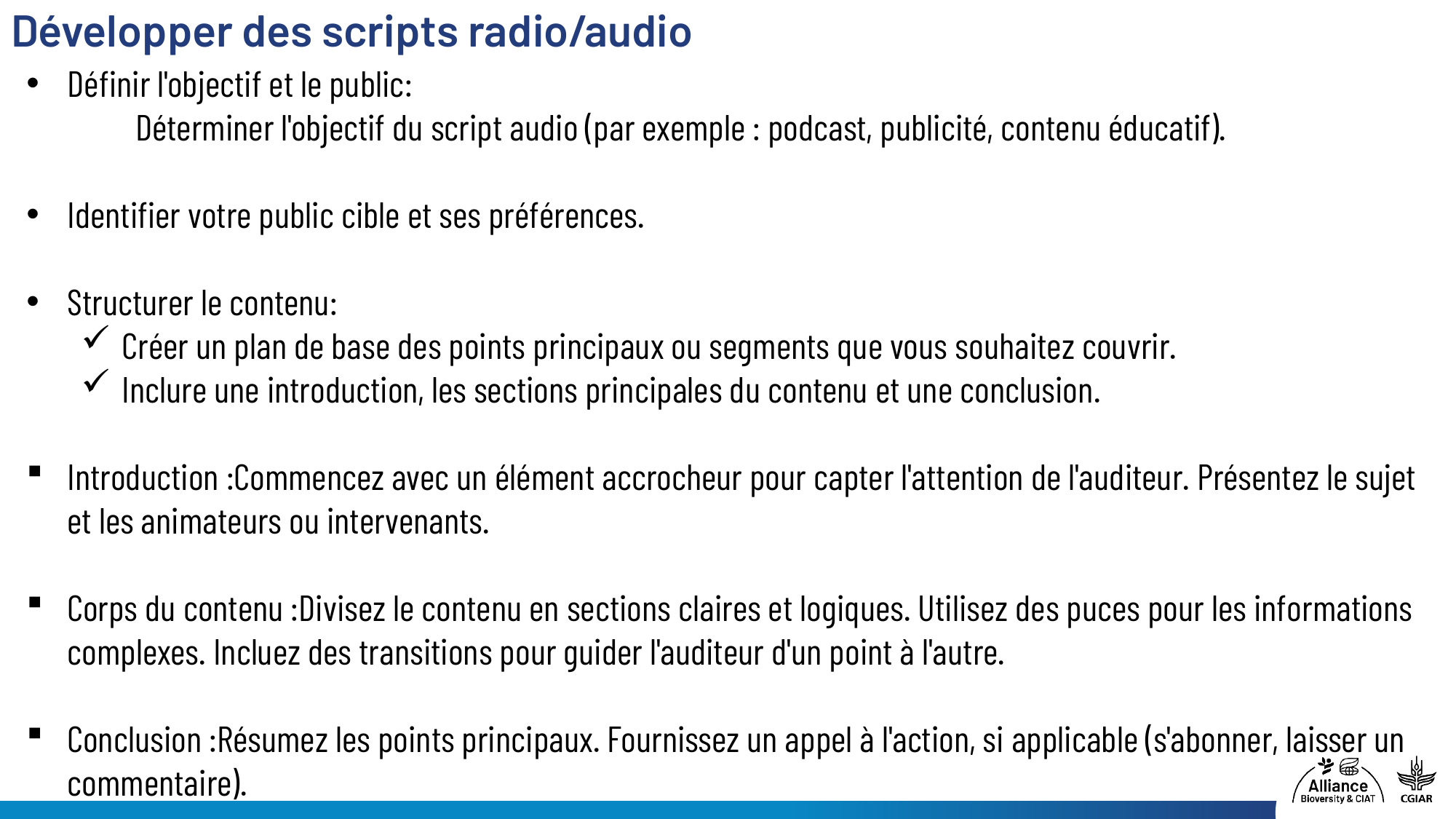

# Développer des scripts radio/audio
Définir l'objectif et le public:
 	Déterminer l'objectif du script audio (par exemple : podcast, publicité, contenu éducatif).

Identifier votre public cible et ses préférences.

Structurer le contenu:
Créer un plan de base des points principaux ou segments que vous souhaitez couvrir.
Inclure une introduction, les sections principales du contenu et une conclusion.

Introduction :Commencez avec un élément accrocheur pour capter l'attention de l'auditeur. Présentez le sujet et les animateurs ou intervenants.

Corps du contenu :Divisez le contenu en sections claires et logiques. Utilisez des puces pour les informations complexes. Incluez des transitions pour guider l'auditeur d'un point à l'autre.

Conclusion :Résumez les points principaux. Fournissez un appel à l'action, si applicable (s'abonner, laisser un commentaire).